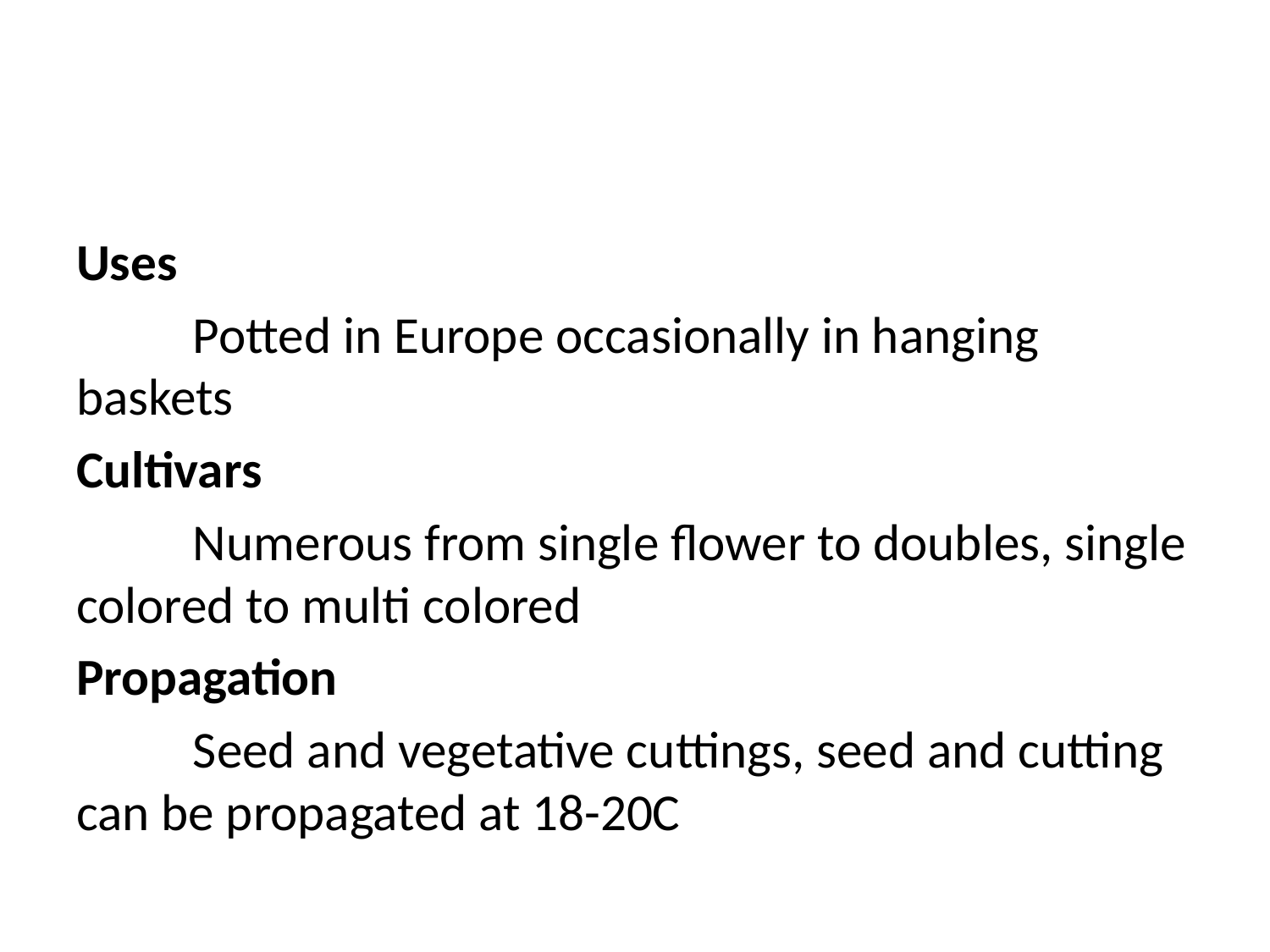

#
Uses
	Potted in Europe occasionally in hanging baskets
Cultivars
	Numerous from single flower to doubles, single colored to multi colored
Propagation
	Seed and vegetative cuttings, seed and cutting can be propagated at 18-20C